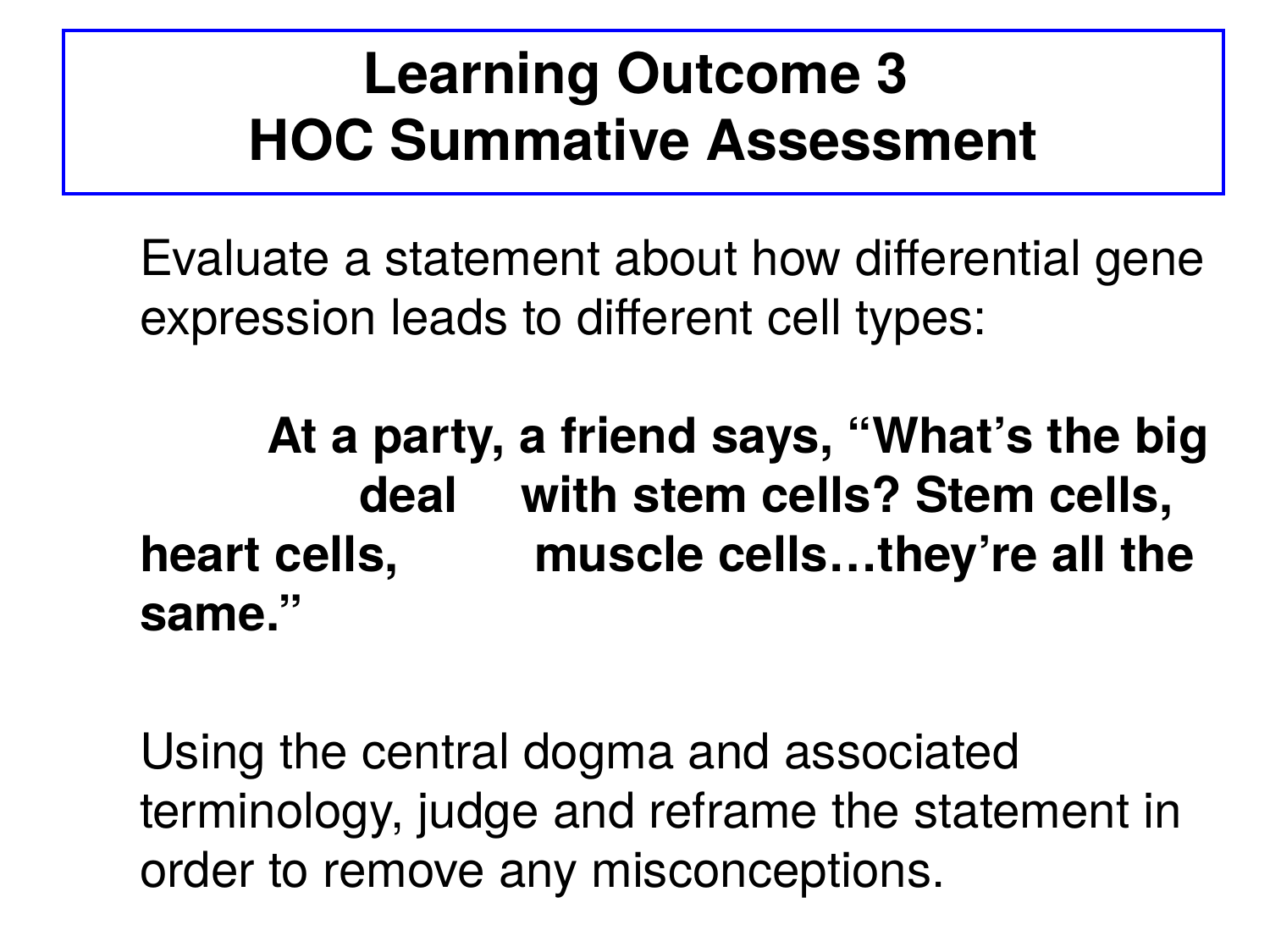

# Learning Outcome 3 HOC Summative Assessment
Evaluate a statement about how differential gene expression leads to different cell types:

	At a party, a friend says, “What’s the big                 deal 	with stem cells? Stem cells, heart cells,  	 muscle cells…they’re all the same.”

Using the central dogma and associated terminology, judge and reframe the statement in order to remove any misconceptions.